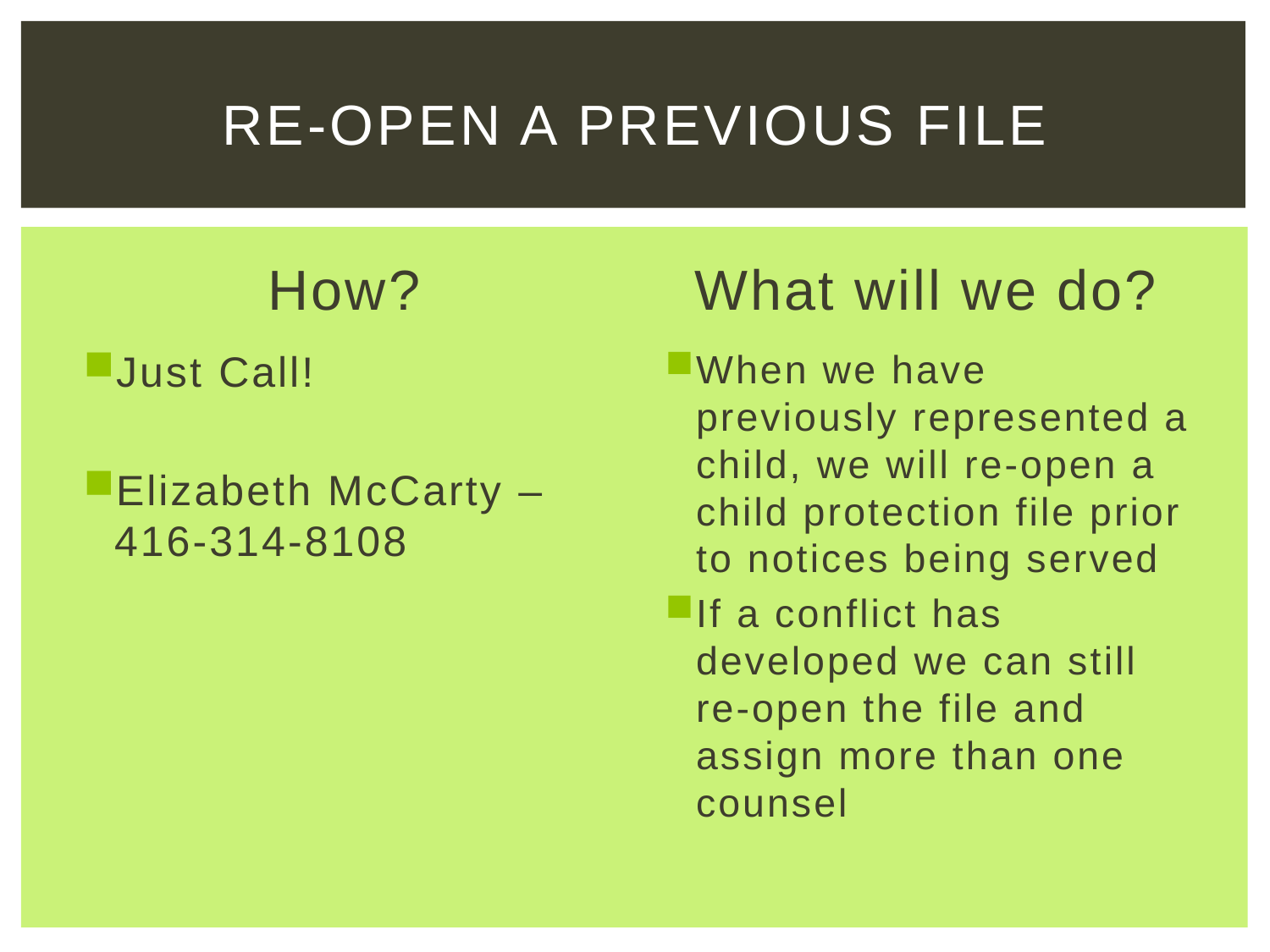

# RE-Open a previous file
How?
What will we do?
Just Call!

Elizabeth McCarty – 416-314-8108

When we have previously represented a child, we will re-open a child protection file prior to notices being served
If a conflict has developed we can still re-open the file and assign more than one counsel